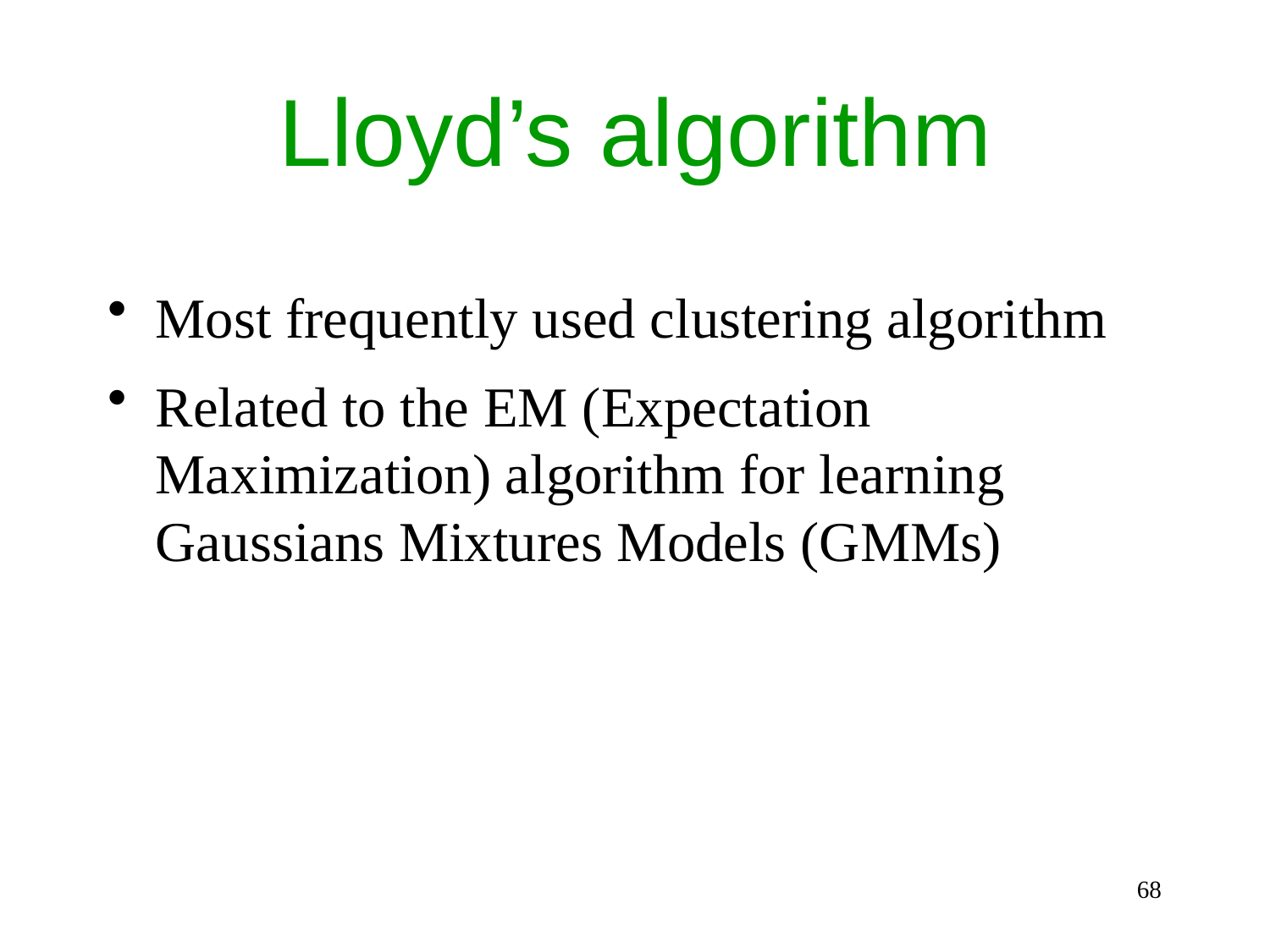

# Lloyd’s algorithm
Most frequently used clustering algorithm
Related to the EM (Expectation Maximization) algorithm for learning Gaussians Mixtures Models (GMMs)
68